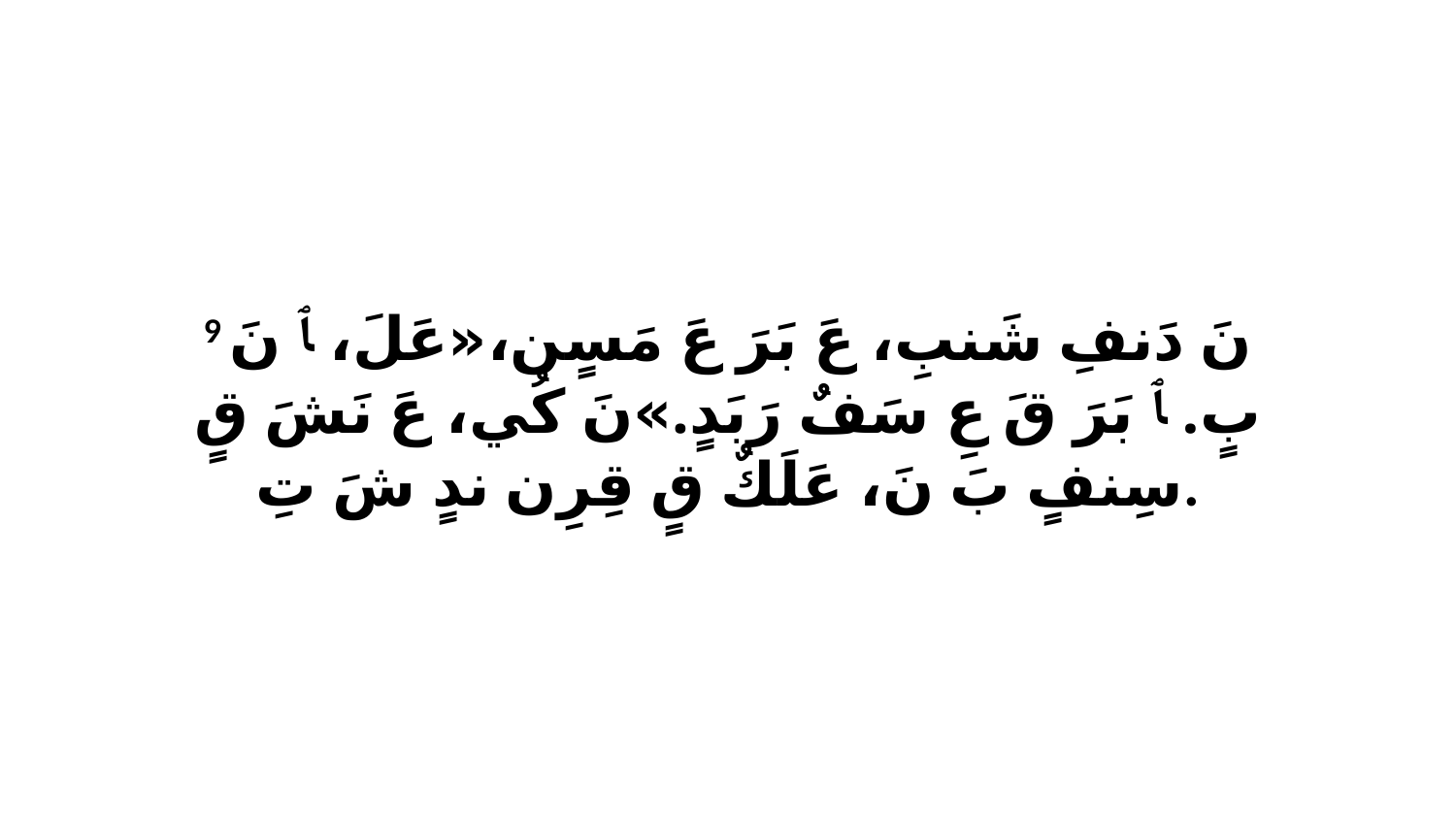

9 نَ دَنفِ شَنبِ، عَ بَرَ عَ مَسٍن،«عَلَ، ﭑ نَ بٍ. ﭑ بَرَ قَ عِ سَفٌ رَبَدٍ.»نَ كُي، عَ نَشَ قٍ سِنفٍ بَ نَ، عَلَكٌ قٍ قِرِن ندٍ شَ تِ.